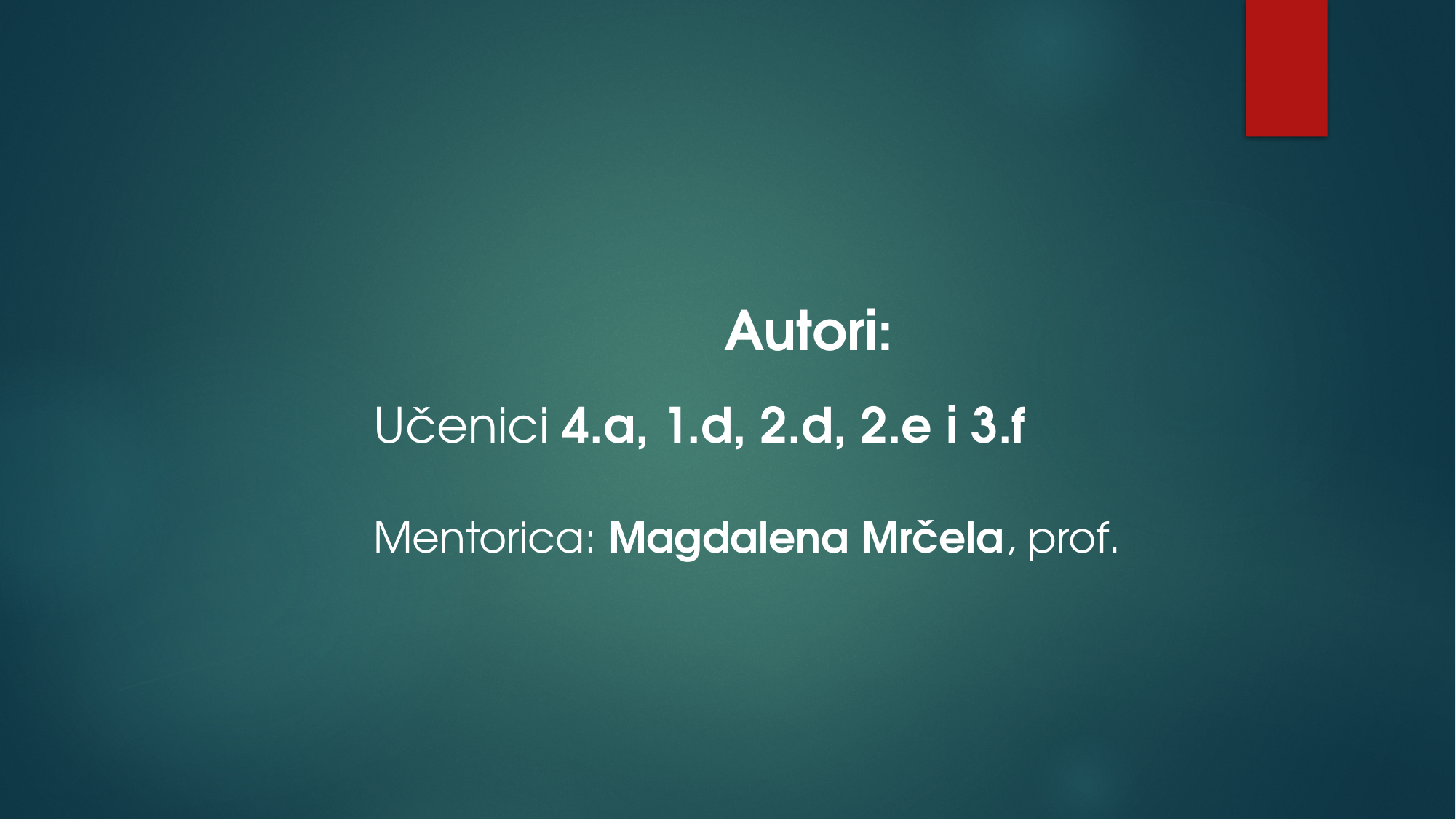

Autori:

Učenici 4.a, 1.d, 2.d, 2.e i 3.f

Mentorica: Magdalena Mrčela, prof.